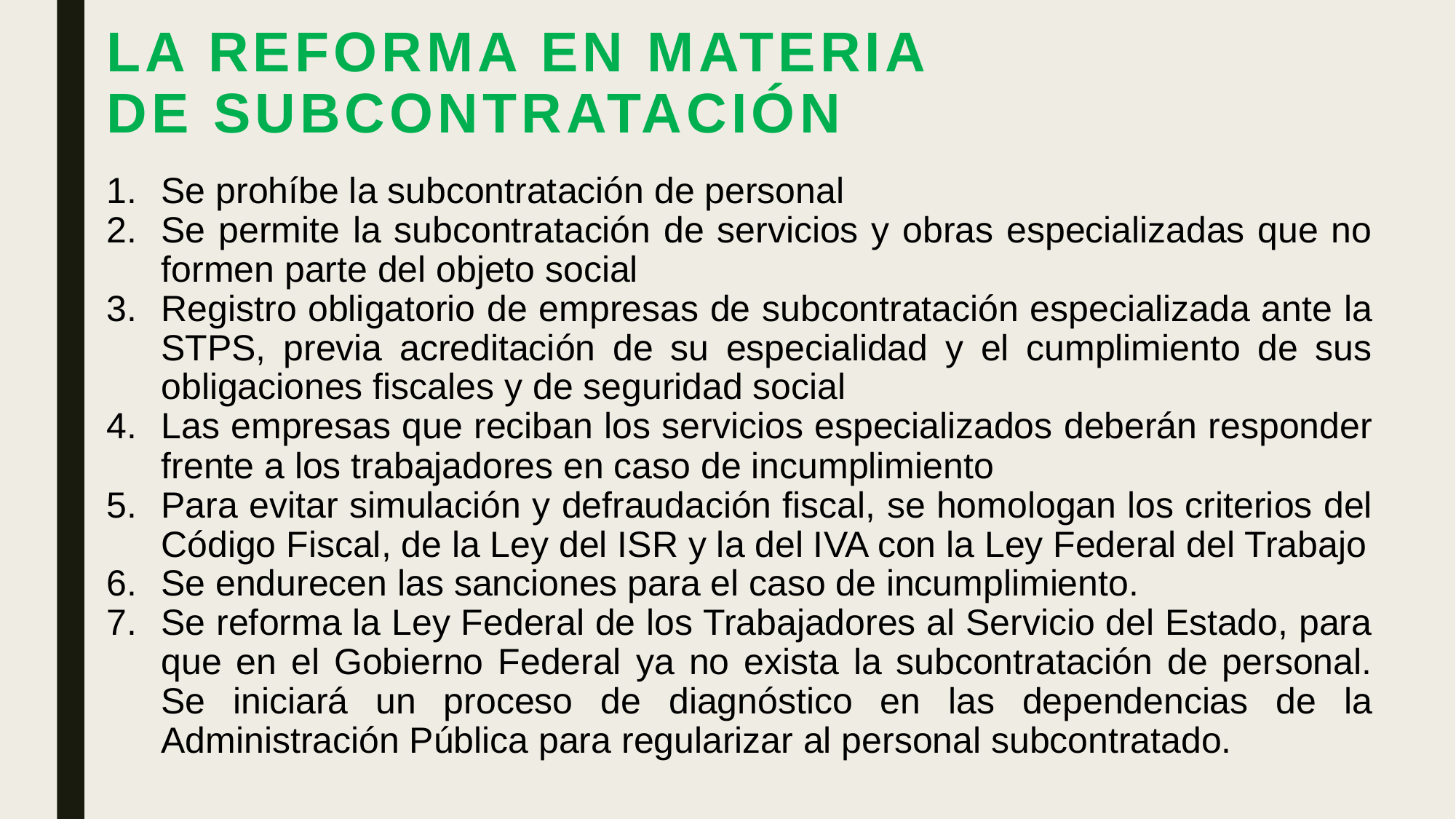

LA REFORMA EN MATERIA
DE SUBCONTRATACIÓN
Se prohíbe la subcontratación de personal
Se permite la subcontratación de servicios y obras especializadas que no formen parte del objeto social
Registro obligatorio de empresas de subcontratación especializada ante la STPS, previa acreditación de su especialidad y el cumplimiento de sus obligaciones fiscales y de seguridad social
Las empresas que reciban los servicios especializados deberán responder frente a los trabajadores en caso de incumplimiento
Para evitar simulación y defraudación fiscal, se homologan los criterios del Código Fiscal, de la Ley del ISR y la del IVA con la Ley Federal del Trabajo
Se endurecen las sanciones para el caso de incumplimiento.
Se reforma la Ley Federal de los Trabajadores al Servicio del Estado, para que en el Gobierno Federal ya no exista la subcontratación de personal. Se iniciará un proceso de diagnóstico en las dependencias de la Administración Pública para regularizar al personal subcontratado.